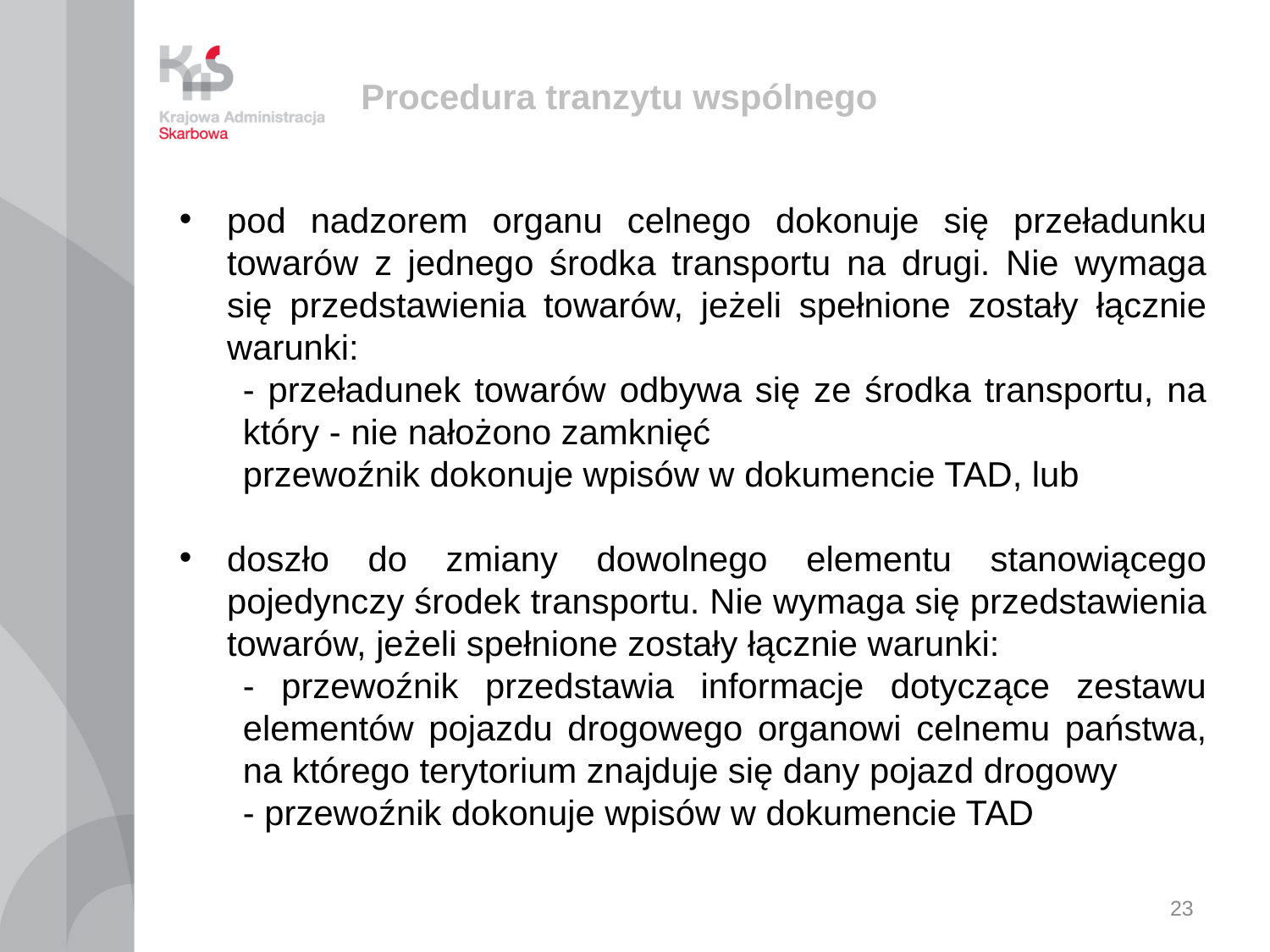

# Procedura tranzytu wspólnego
pod nadzorem organu celnego dokonuje się przeładunku towarów z jednego środka transportu na drugi. Nie wymaga się przedstawienia towarów, jeżeli spełnione zostały łącznie warunki:
- przeładunek towarów odbywa się ze środka transportu, na który - nie nałożono zamknięć
przewoźnik dokonuje wpisów w dokumencie TAD, lub

doszło do zmiany dowolnego elementu stanowiącego pojedynczy środek transportu. Nie wymaga się przedstawienia towarów, jeżeli spełnione zostały łącznie warunki:
- przewoźnik przedstawia informacje dotyczące zestawu elementów pojazdu drogowego organowi celnemu państwa, na którego terytorium znajduje się dany pojazd drogowy
- przewoźnik dokonuje wpisów w dokumencie TAD
23